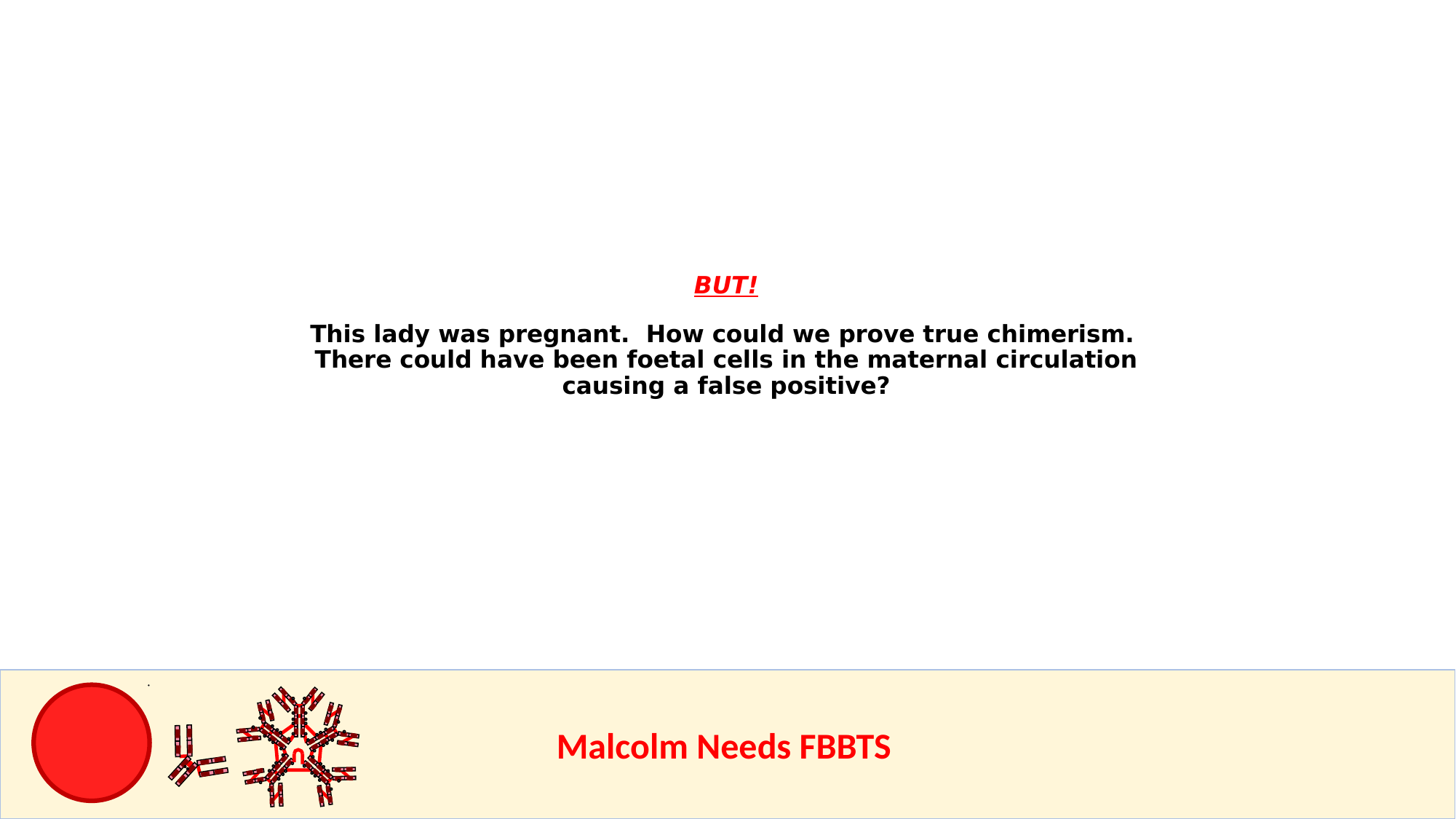

# BUT! This lady was pregnant.  How could we prove true chimerism.  There could have been foetal cells in the maternal circulation causing a false positive?
					Malcolm Needs FBBTS